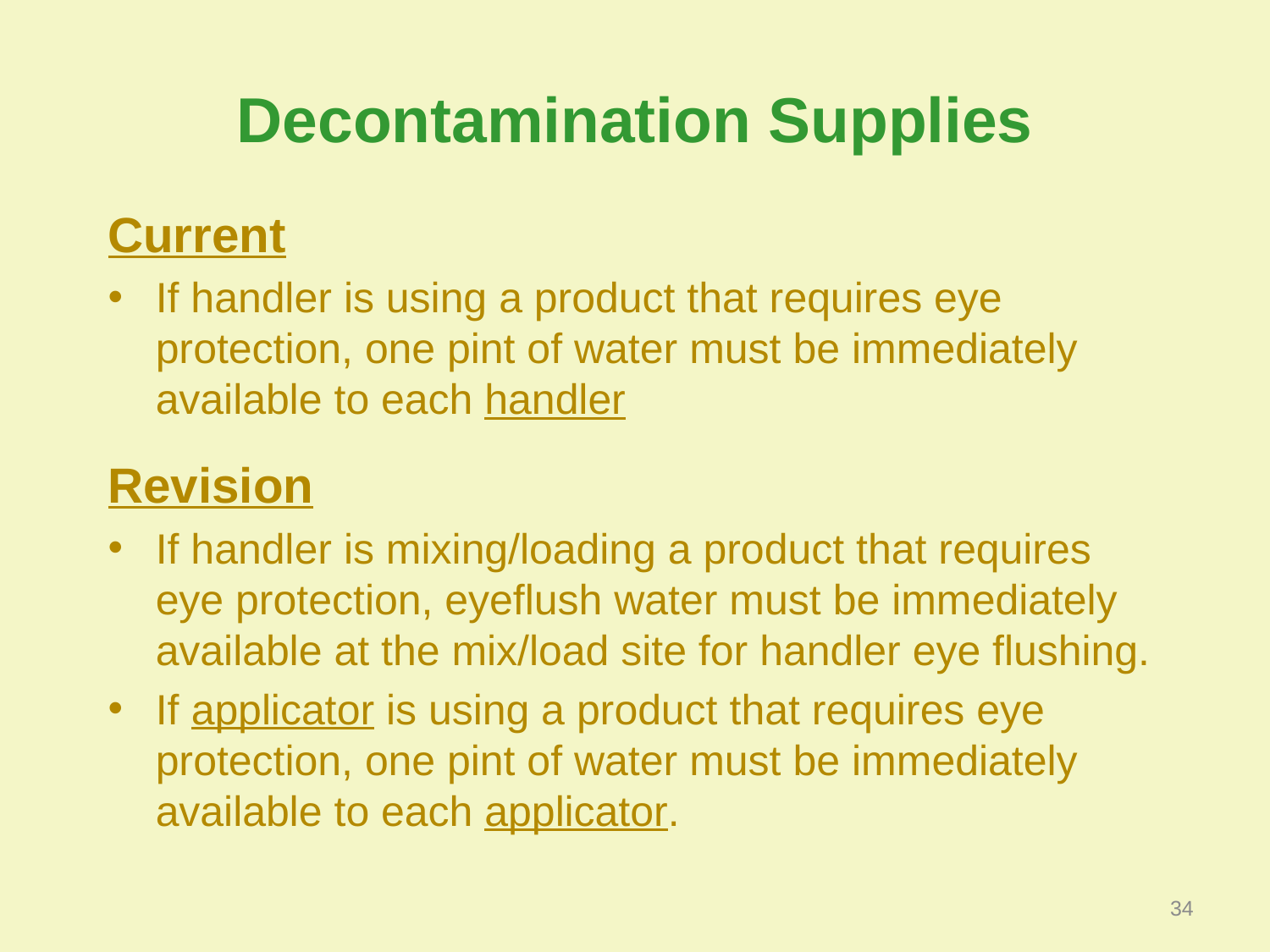

# Decontamination Supplies
Current
If handler is using a product that requires eye protection, one pint of water must be immediately available to each handler
Revision
If handler is mixing/loading a product that requires eye protection, eyeflush water must be immediately available at the mix/load site for handler eye flushing.
If applicator is using a product that requires eye protection, one pint of water must be immediately available to each applicator.

34